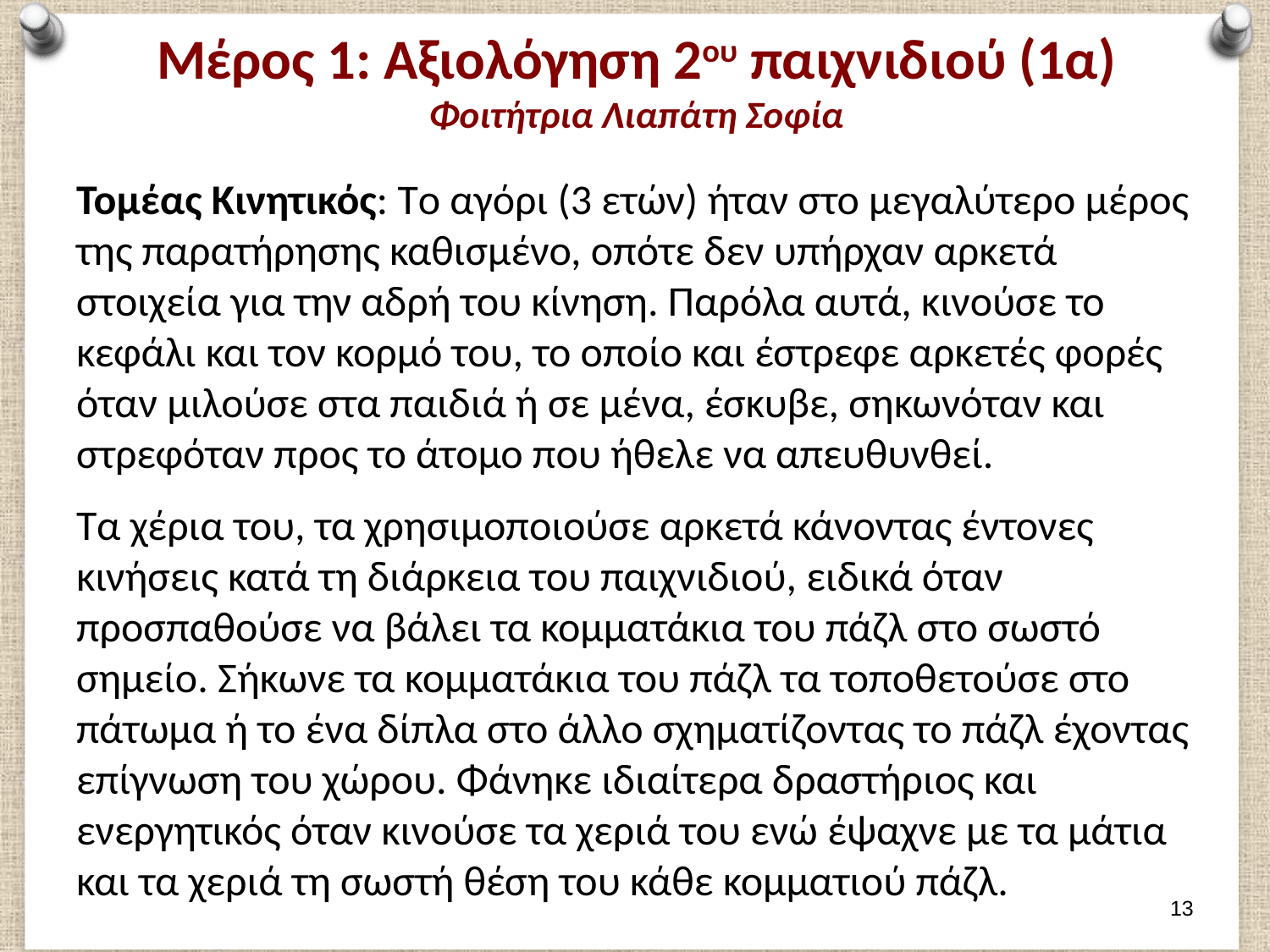

# Μέρος 1: Αξιολόγηση 2ου παιχνιδιού (1α) Φοιτήτρια Λιαπάτη Σοφία
Τομέας Κινητικός: Tο αγόρι (3 ετών) ήταν στο μεγαλύτερο μέρος της παρατήρησης καθισμένο, οπότε δεν υπήρχαν αρκετά στοιχεία για την αδρή του κίνηση. Παρόλα αυτά, κινούσε το κεφάλι και τον κορμό του, το οποίο και έστρεφε αρκετές φορές όταν μιλούσε στα παιδιά ή σε μένα, έσκυβε, σηκωνόταν και στρεφόταν προς το άτομο που ήθελε να απευθυνθεί.
Τα χέρια του, τα χρησιμοποιούσε αρκετά κάνοντας έντονες κινήσεις κατά τη διάρκεια του παιχνιδιού, ειδικά όταν προσπαθούσε να βάλει τα κομματάκια του πάζλ στο σωστό σημείο. Σήκωνε τα κομματάκια του πάζλ τα τοποθετούσε στο πάτωμα ή το ένα δίπλα στο άλλο σχηματίζοντας το πάζλ έχοντας επίγνωση του χώρου. Φάνηκε ιδιαίτερα δραστήριος και ενεργητικός όταν κινούσε τα χεριά του ενώ έψαχνε με τα μάτια και τα χεριά τη σωστή θέση του κάθε κομματιού πάζλ.
13